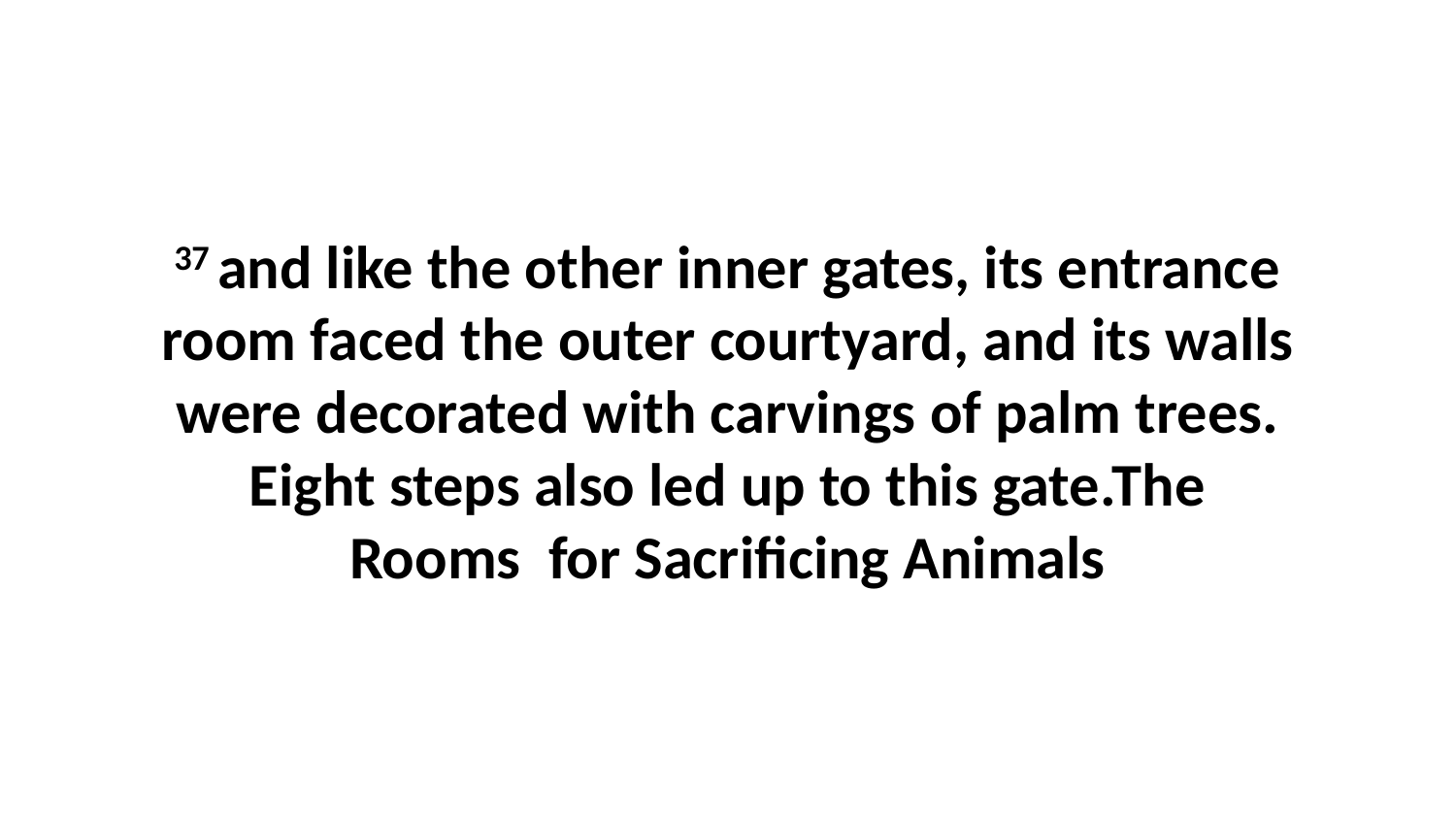

37 and like the other inner gates, its entrance room faced the outer courtyard, and its walls were decorated with carvings of palm trees. Eight steps also led up to this gate.The Rooms  for Sacrificing Animals